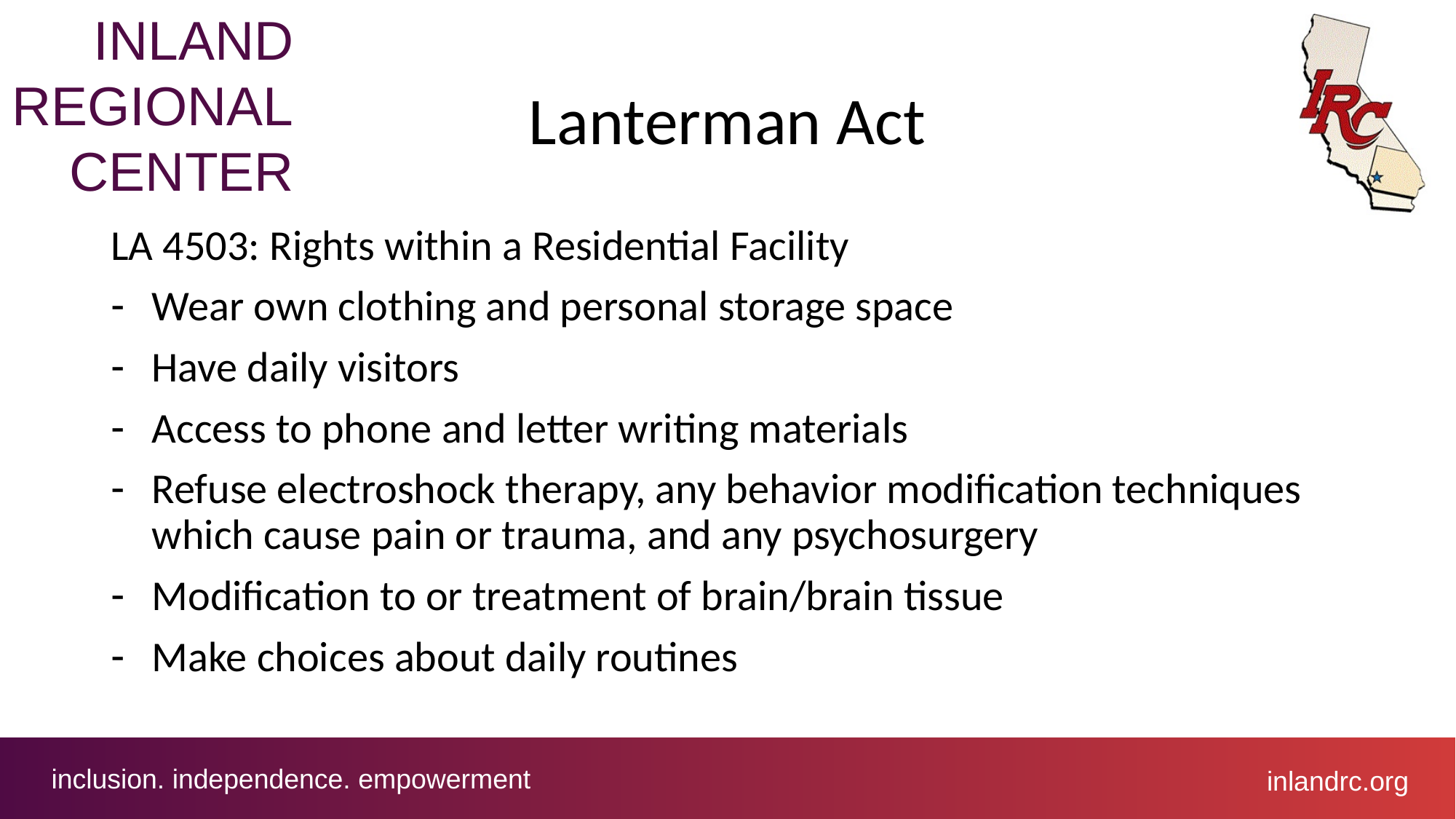

# Lanterman Act
LA 4503: Rights within a Residential Facility
Wear own clothing and personal storage space
Have daily visitors
Access to phone and letter writing materials
Refuse electroshock therapy, any behavior modification techniques which cause pain or trauma, and any psychosurgery
Modification to or treatment of brain/brain tissue
Make choices about daily routines